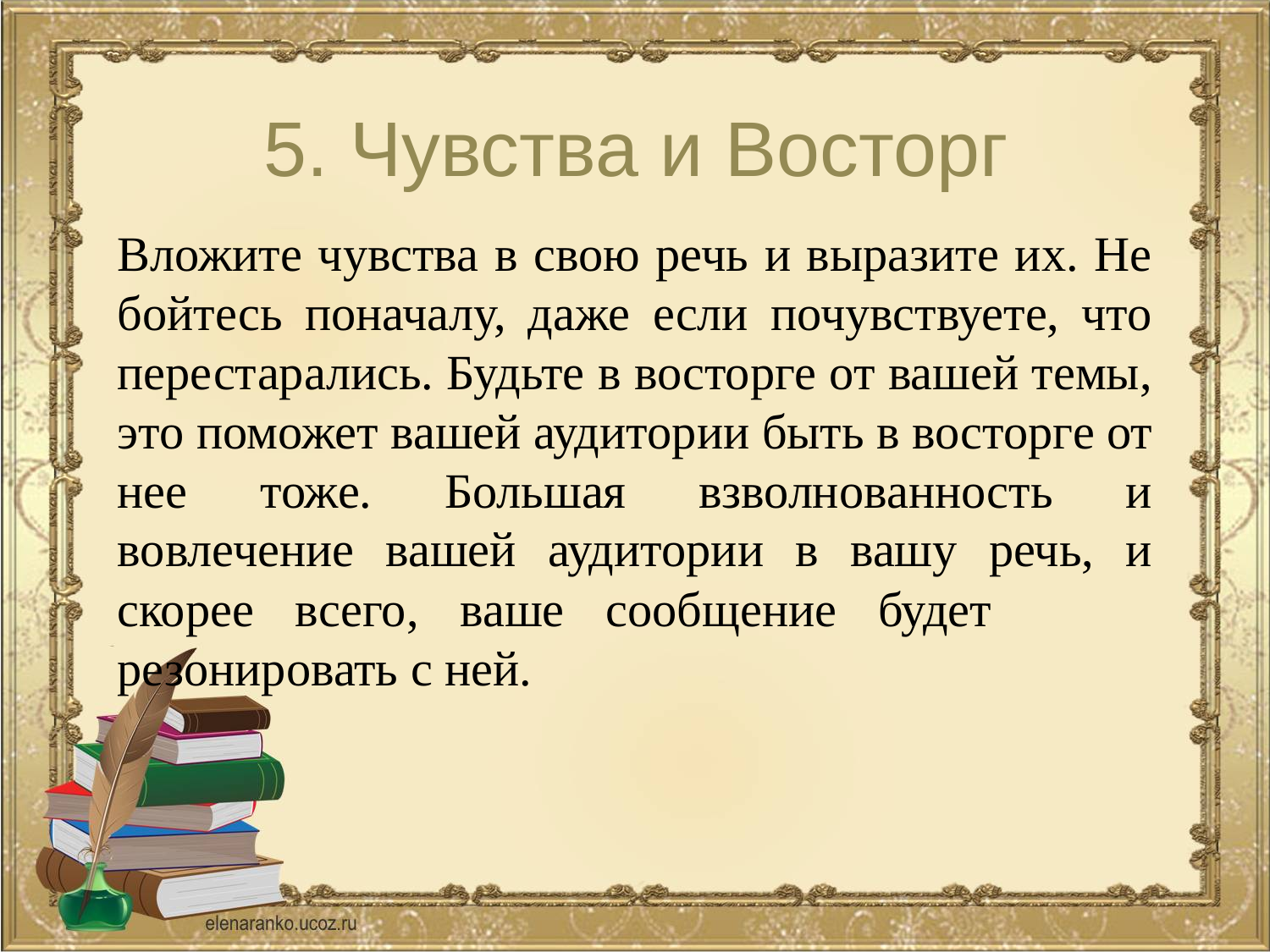

# 5. Чувства и Восторг
Вложите чувства в свою речь и выразите их. Не бойтесь поначалу, даже если почувствуете, что перестарались. Будьте в восторге от вашей темы, это поможет вашей аудитории быть в восторге от нее тоже. Большая взволнованность и вовлечение вашей аудитории в вашу речь, и скорее всего, ваше сообщение будет 	резонировать с ней.